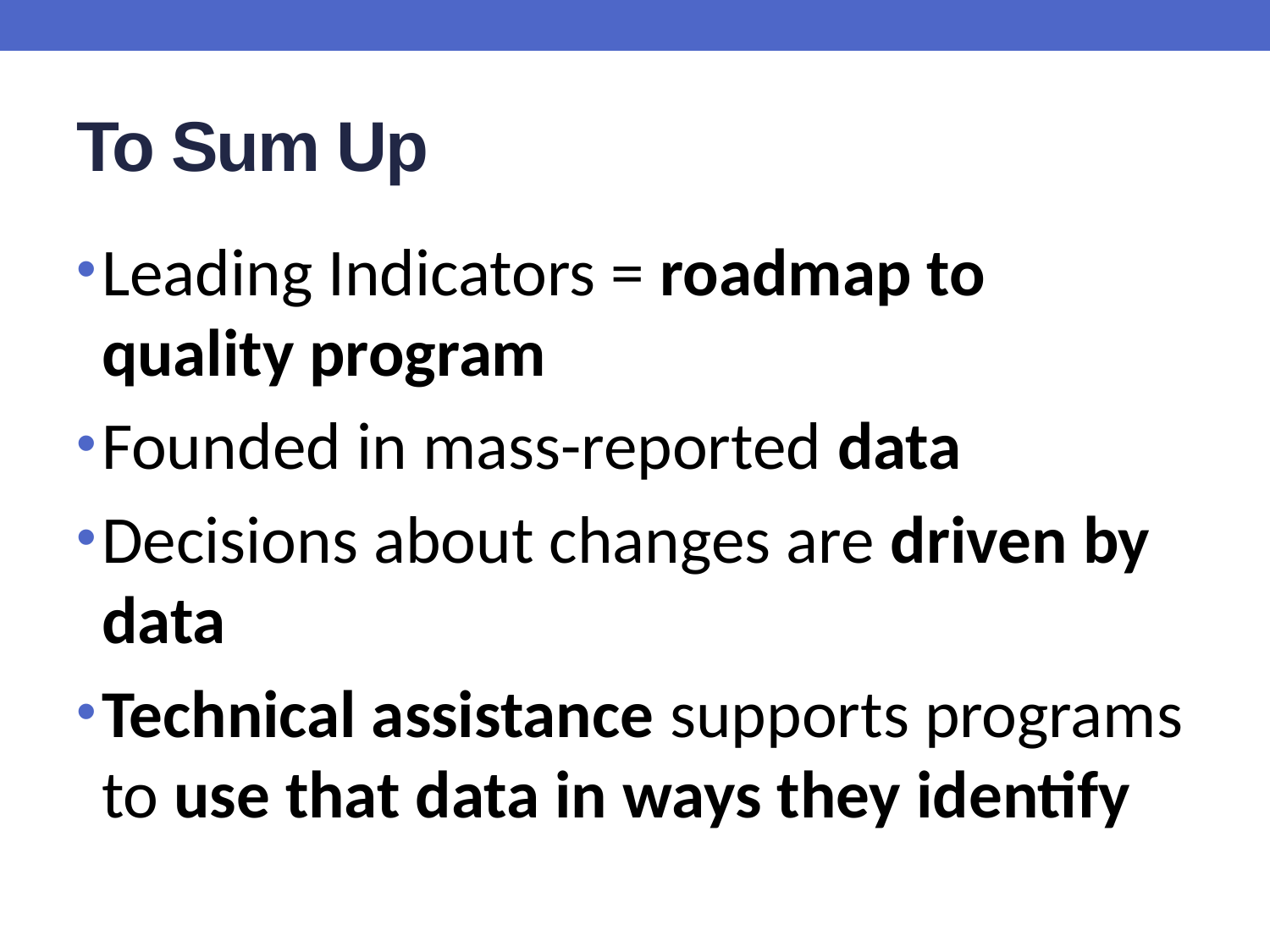

# To Sum Up
Leading Indicators = roadmap to quality program
Founded in mass-reported data
Decisions about changes are driven by data
Technical assistance supports programs to use that data in ways they identify